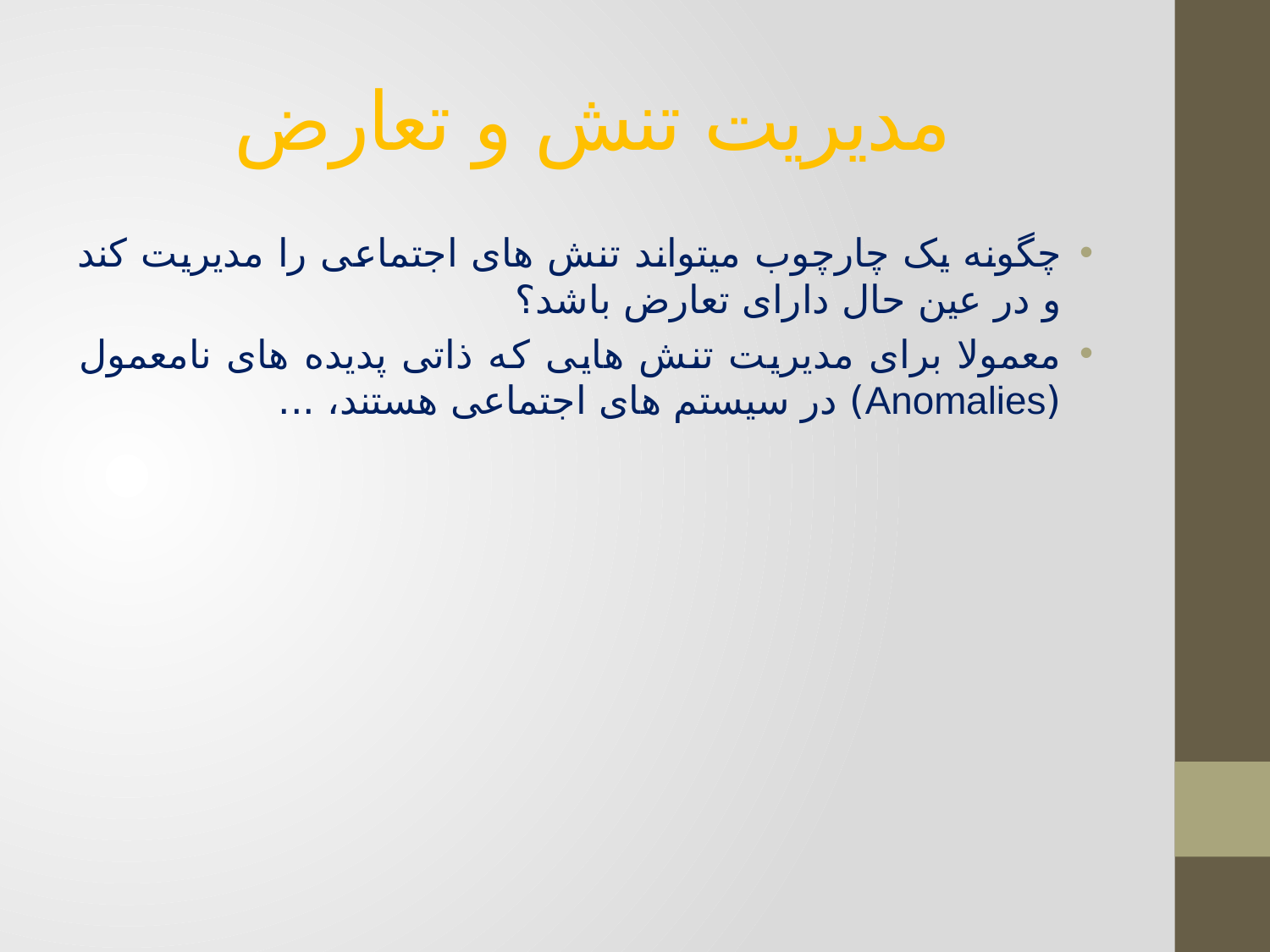

# مدیریت تنش و تعارض
چگونه یک چارچوب میتواند تنش های اجتماعی را مدیریت کند و در عین حال دارای تعارض باشد؟
معمولا برای مدیریت تنش هایی که ذاتی پدیده های نامعمول (Anomalies) در سیستم های اجتماعی هستند، ...